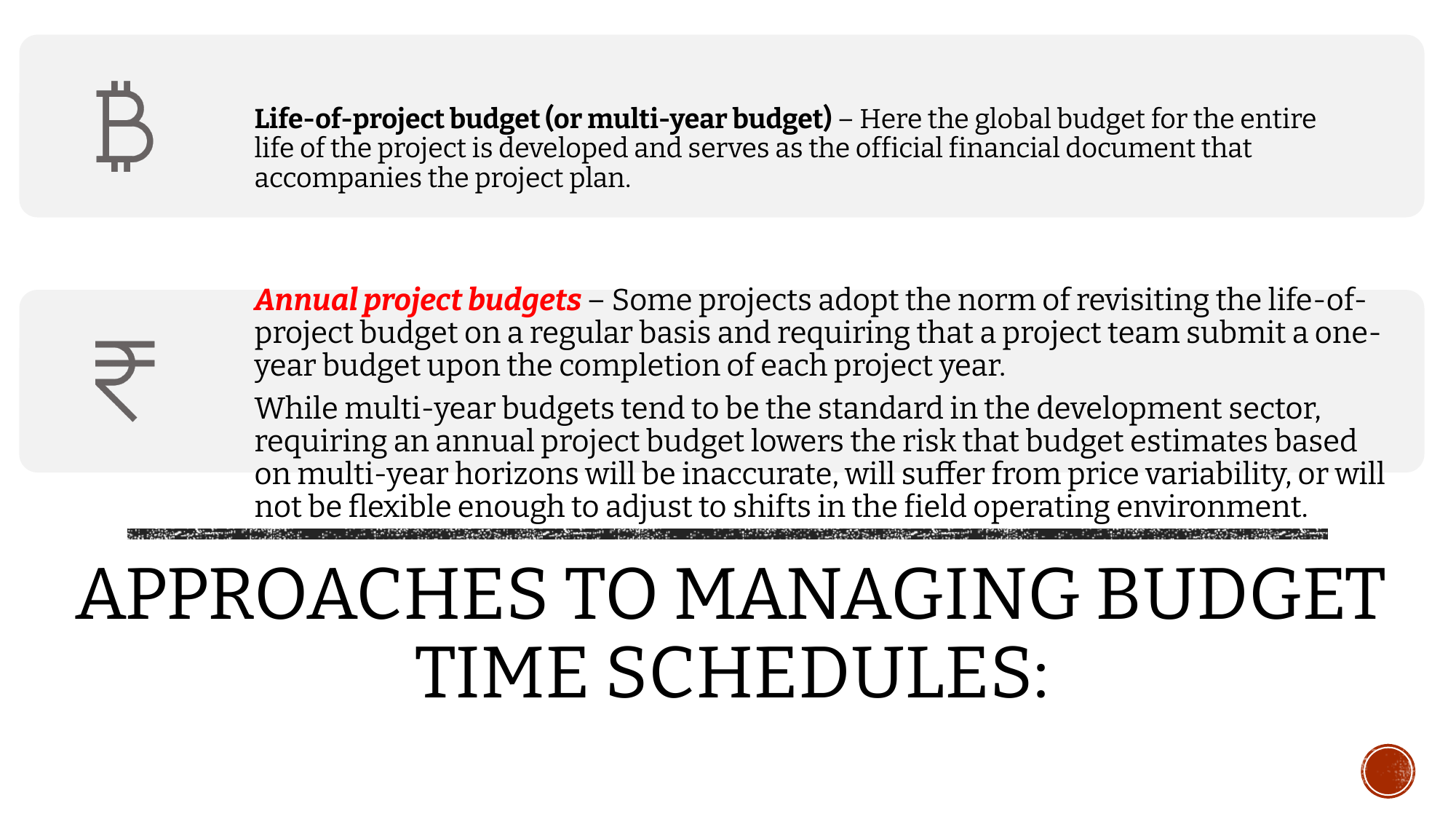

Life-of-project budget (or multi-year budget) – Here the global budget for the entire life of the project is developed and serves as the official financial document that accompanies the project plan.

Annual project budgets – Some projects adopt the norm of revisiting the life-of-project budget on a regular basis and requiring that a project team submit a one-year budget upon the completion of each project year.
While multi-year budgets tend to be the standard in the development sector, requiring an annual project budget lowers the risk that budget estimates based on multi-year horizons will be inaccurate, will suffer from price variability, or will not be flexible enough to adjust to shifts in the field operating environment.

# approaches to managing budget time schedules: